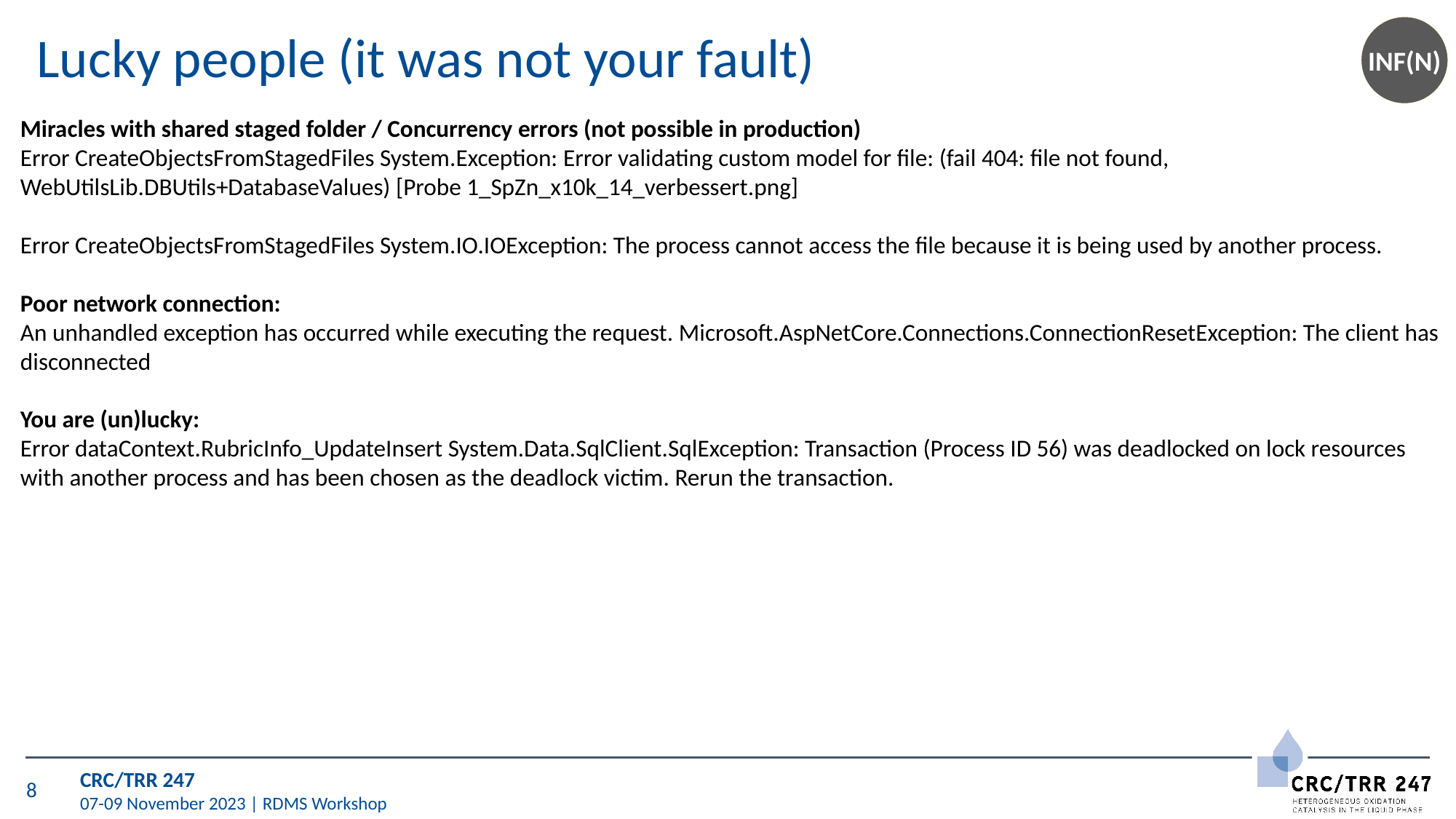

# Lucky people (it was not your fault)
Miracles with shared staged folder / Concurrency errors (not possible in production)
Error CreateObjectsFromStagedFiles System.Exception: Error validating custom model for file: (fail 404: file not found, WebUtilsLib.DBUtils+DatabaseValues) [Probe 1_SpZn_x10k_14_verbessert.png]

Error CreateObjectsFromStagedFiles System.IO.IOException: The process cannot access the file because it is being used by another process.

Poor network connection:
An unhandled exception has occurred while executing the request. Microsoft.AspNetCore.Connections.ConnectionResetException: The client has disconnected

You are (un)lucky:
Error dataContext.RubricInfo_UpdateInsert System.Data.SqlClient.SqlException: Transaction (Process ID 56) was deadlocked on lock resources with another process and has been chosen as the deadlock victim. Rerun the transaction.